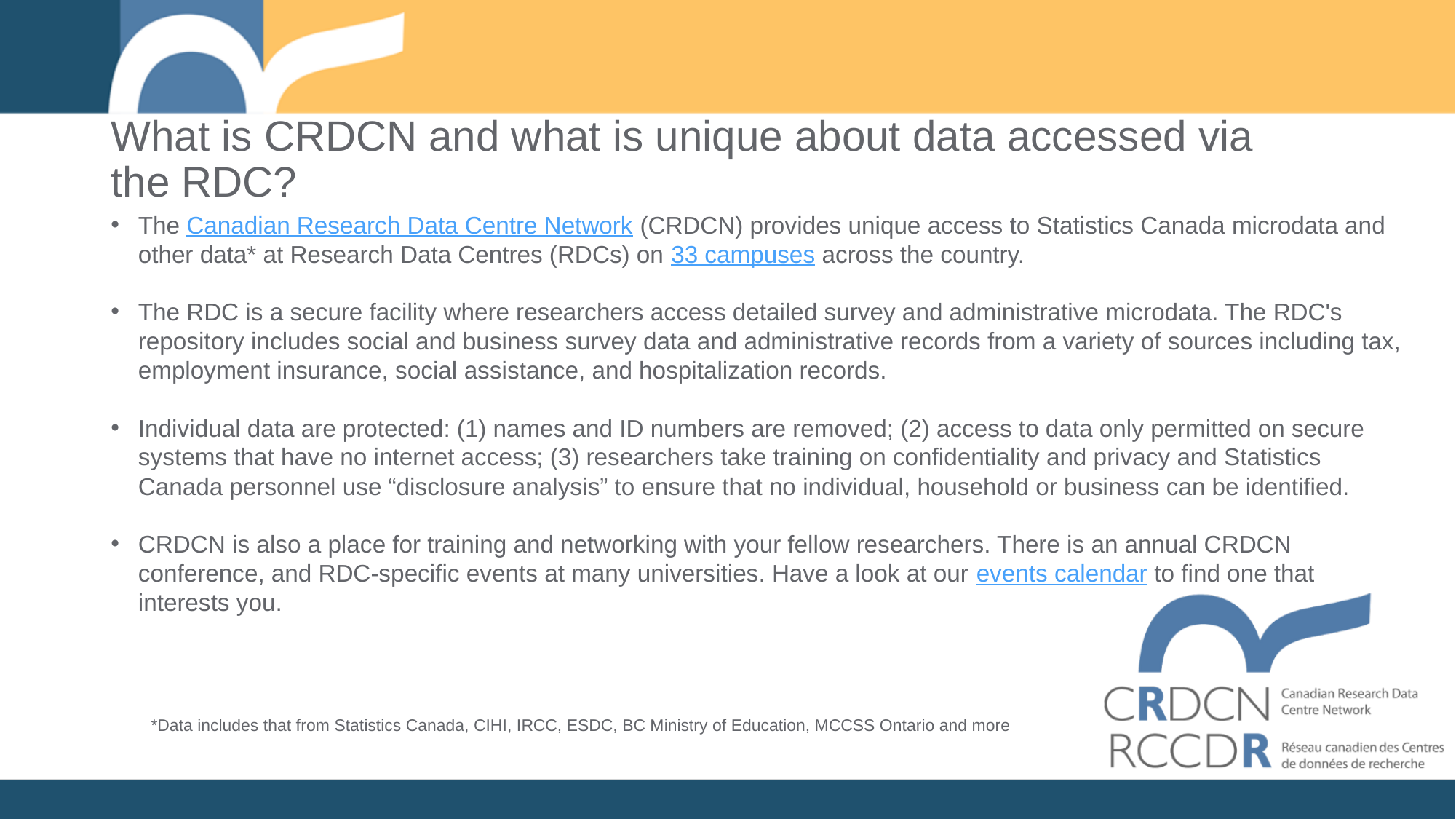

What is CRDCN and what is unique about data accessed via the RDC?
The Canadian Research Data Centre Network (CRDCN) provides unique access to Statistics Canada microdata and other data* at Research Data Centres (RDCs) on 33 campuses across the country.

The RDC is a secure facility where researchers access detailed survey and administrative microdata. The RDC's repository includes social and business survey data and administrative records from a variety of sources including tax, employment insurance, social assistance, and hospitalization records.

Individual data are protected: (1) names and ID numbers are removed; (2) access to data only permitted on secure systems that have no internet access; (3) researchers take training on confidentiality and privacy and Statistics Canada personnel use “disclosure analysis” to ensure that no individual, household or business can be identified.

CRDCN is also a place for training and networking with your fellow researchers. There is an annual CRDCN conference, and RDC-specific events at many universities. Have a look at our events calendar to find one that interests you.

*Data includes that from Statistics Canada, CIHI, IRCC, ESDC, BC Ministry of Education, MCCSS Ontario and more